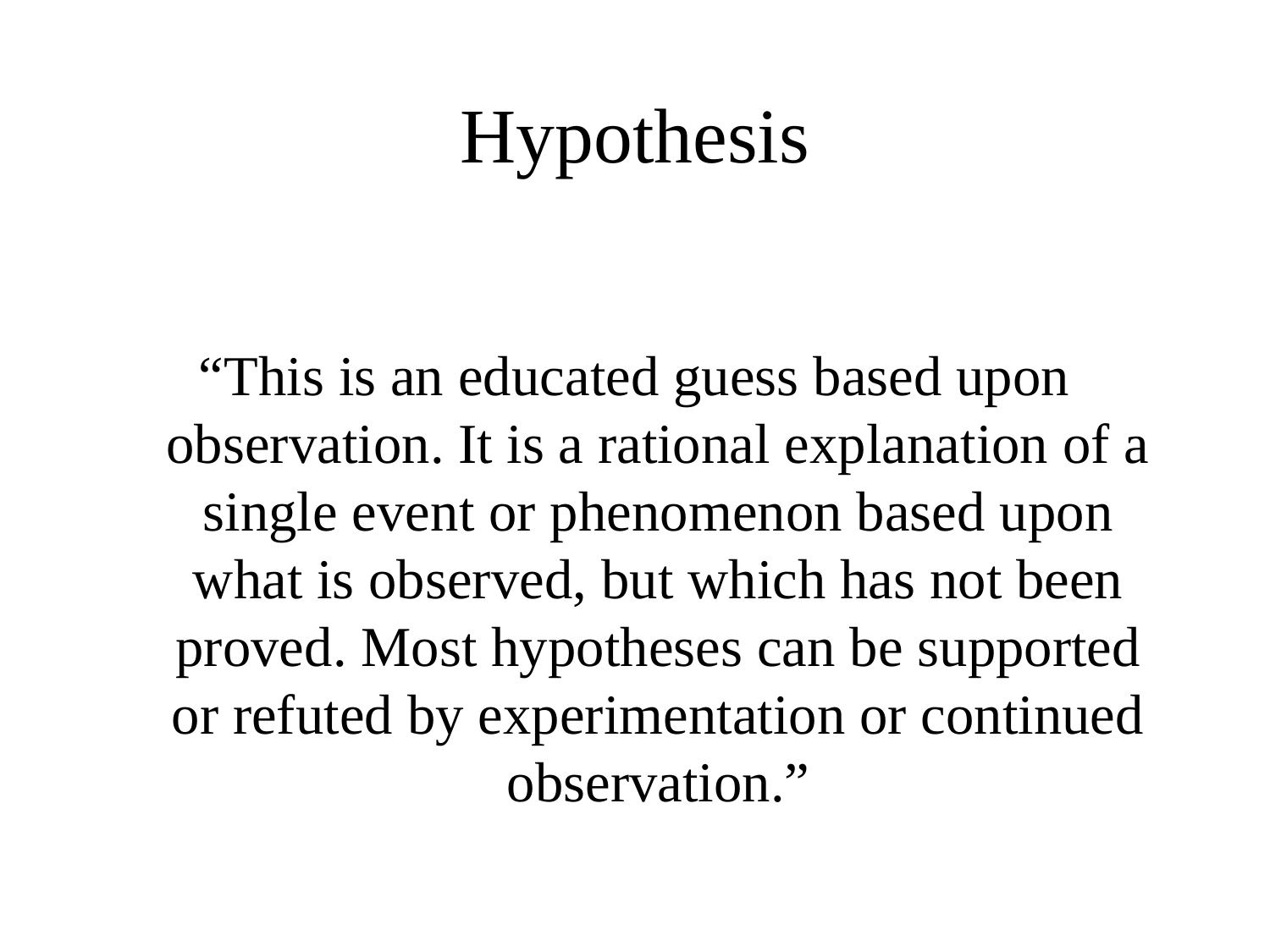

# Hypothesis

“This is an educated guess based upon observation. It is a rational explanation of a single event or phenomenon based upon what is observed, but which has not been proved. Most hypotheses can be supported or refuted by experimentation or continued observation.”